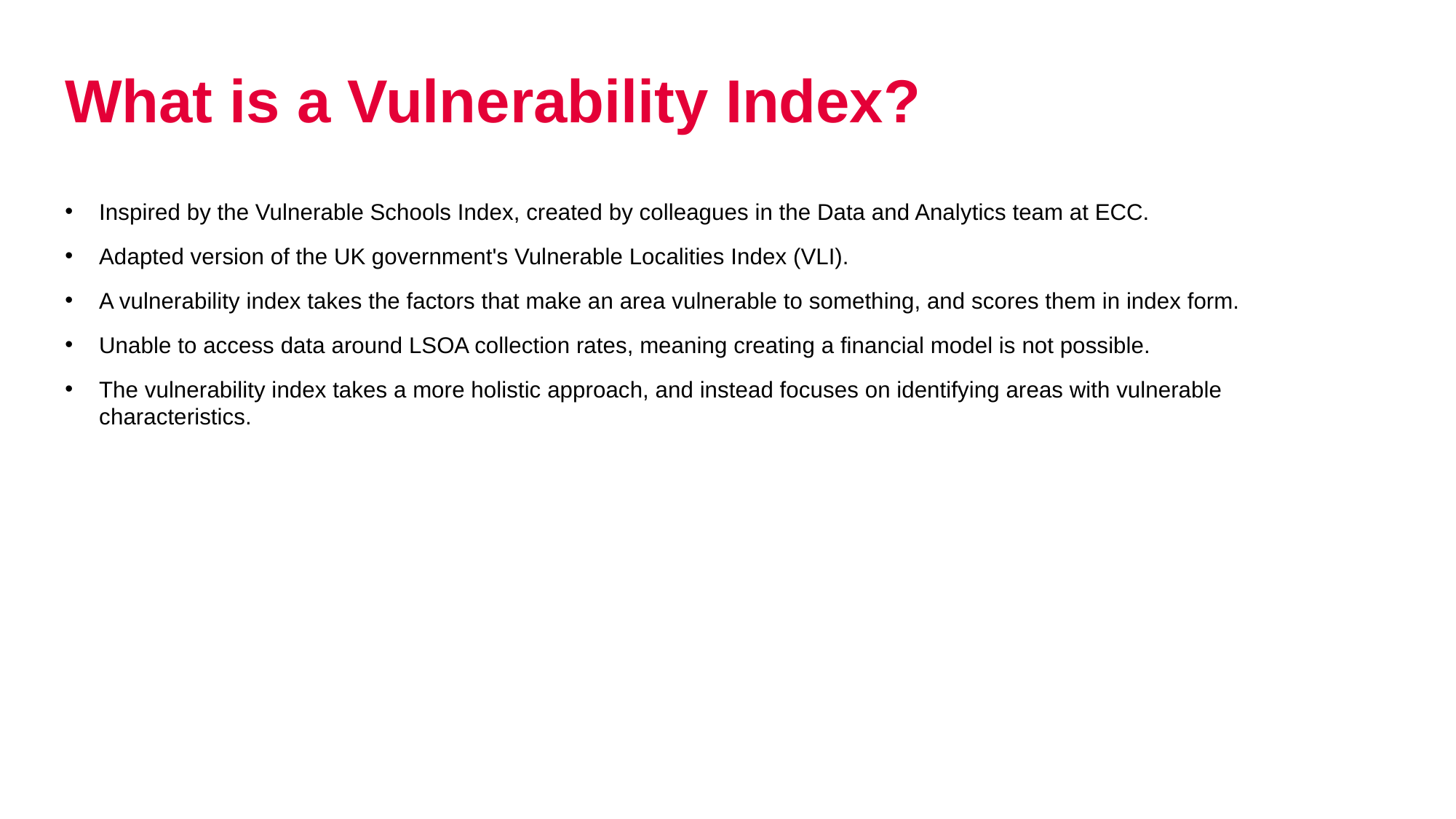

# What is a Vulnerability Index?
Inspired by the Vulnerable Schools Index, created by colleagues in the Data and Analytics team at ECC.
Adapted version of the UK government's Vulnerable Localities Index (VLI).
A vulnerability index takes the factors that make an area vulnerable to something, and scores them in index form.
Unable to access data around LSOA collection rates, meaning creating a financial model is not possible.
The vulnerability index takes a more holistic approach, and instead focuses on identifying areas with vulnerable characteristics.